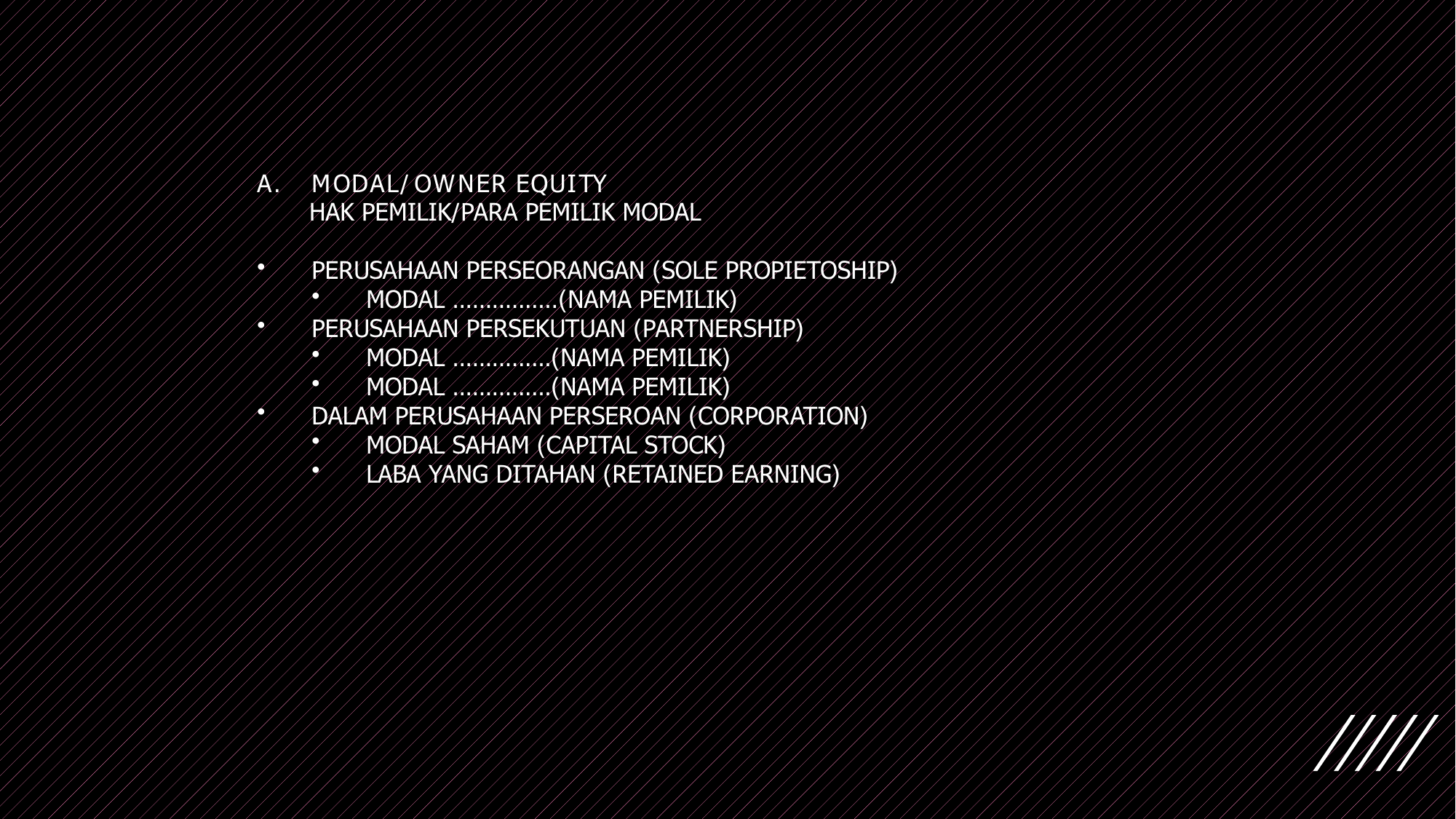

MODAL/OWNER EQUITY
       HAK PEMILIK/PARA PEMILIK MODAL

PERUSAHAAN PERSEORANGAN (SOLE PROPIETOSHIP)
MODAL …………….(NAMA PEMILIK)
PERUSAHAAN PERSEKUTUAN (PARTNERSHIP)
MODAL ……………(NAMA PEMILIK)
MODAL ……………(NAMA PEMILIK)
DALAM PERUSAHAAN PERSEROAN (CORPORATION)
MODAL SAHAM (CAPITAL STOCK)
LABA YANG DITAHAN (RETAINED EARNING)